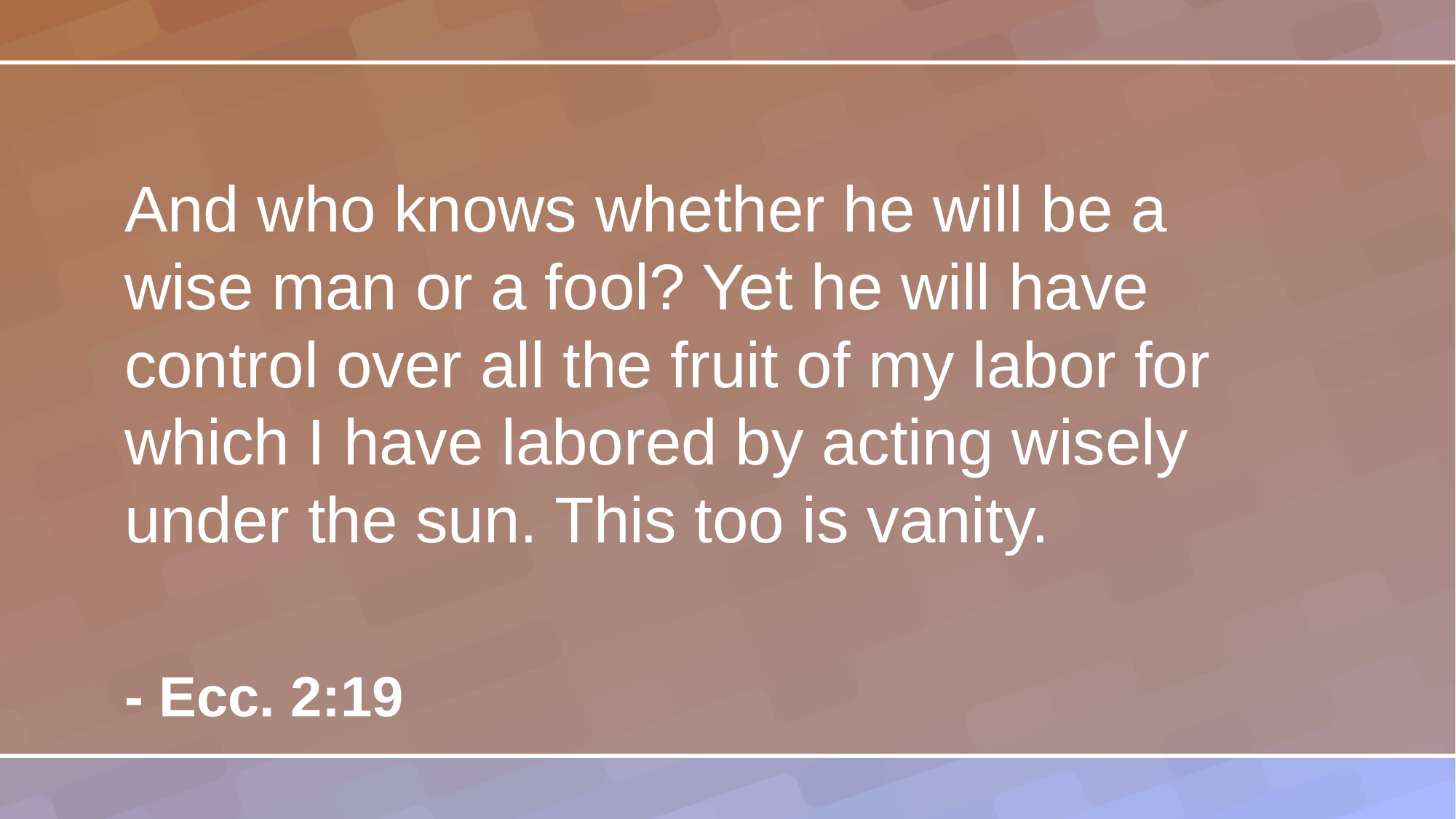

And who knows whether he will be a wise man or a fool? Yet he will have control over all the fruit of my labor for which I have labored by acting wisely under the sun. This too is vanity.
- Ecc. 2:19